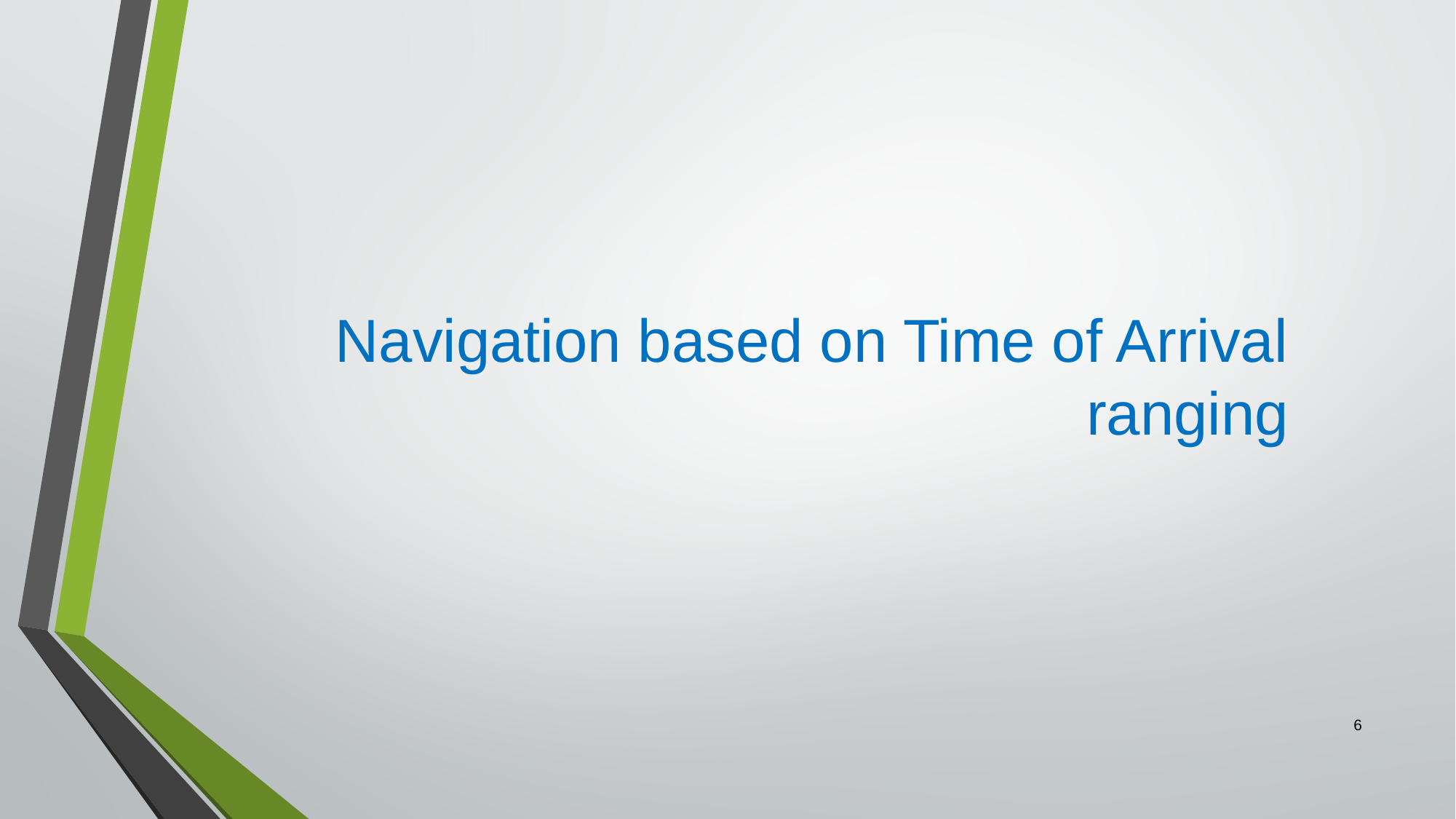

# Navigation based on Time of Arrival ranging

6